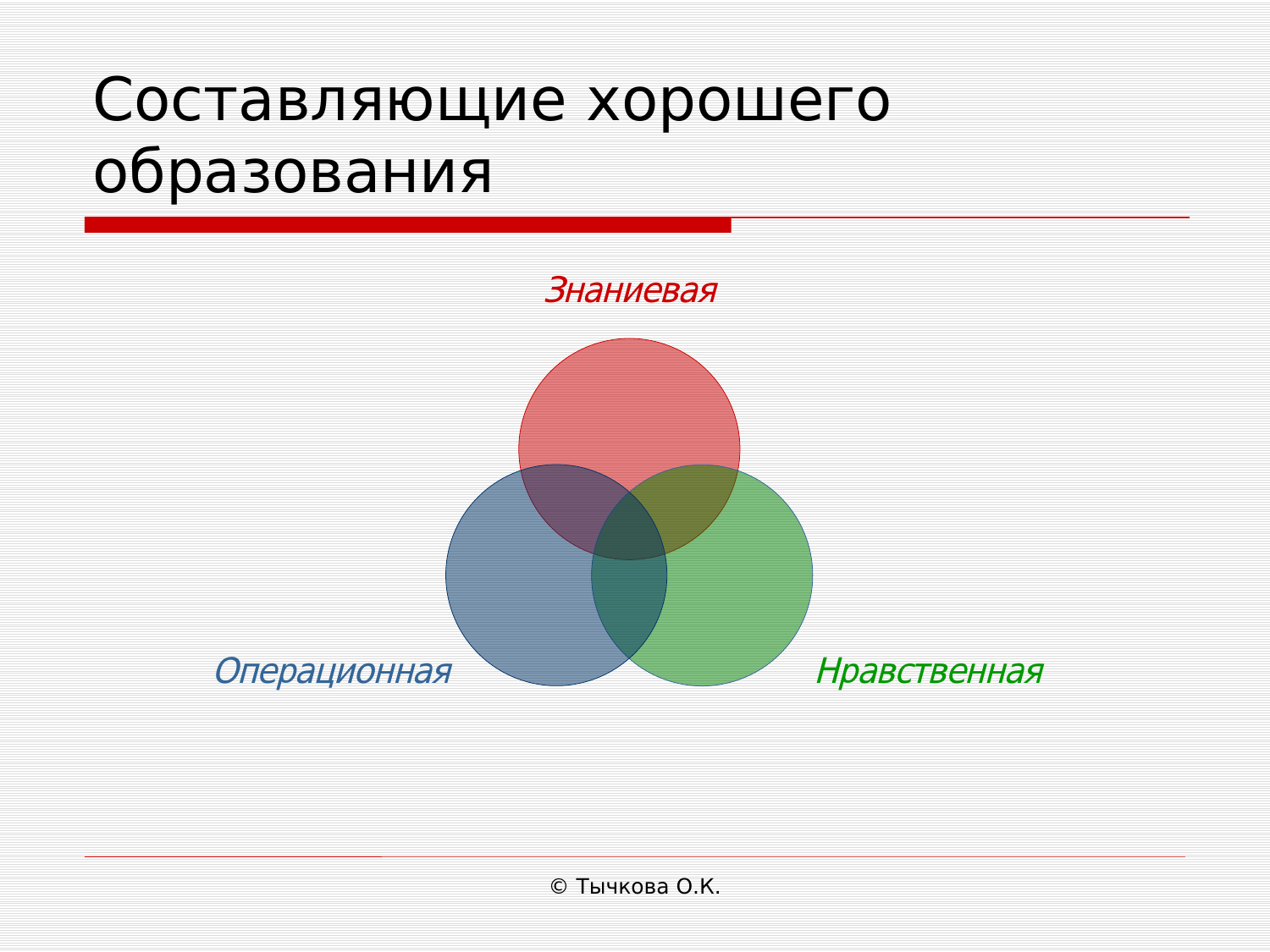

# Составляющие хорошего образования

Знаниевая

Нравственная
Операционная
© Тычкова О.К.